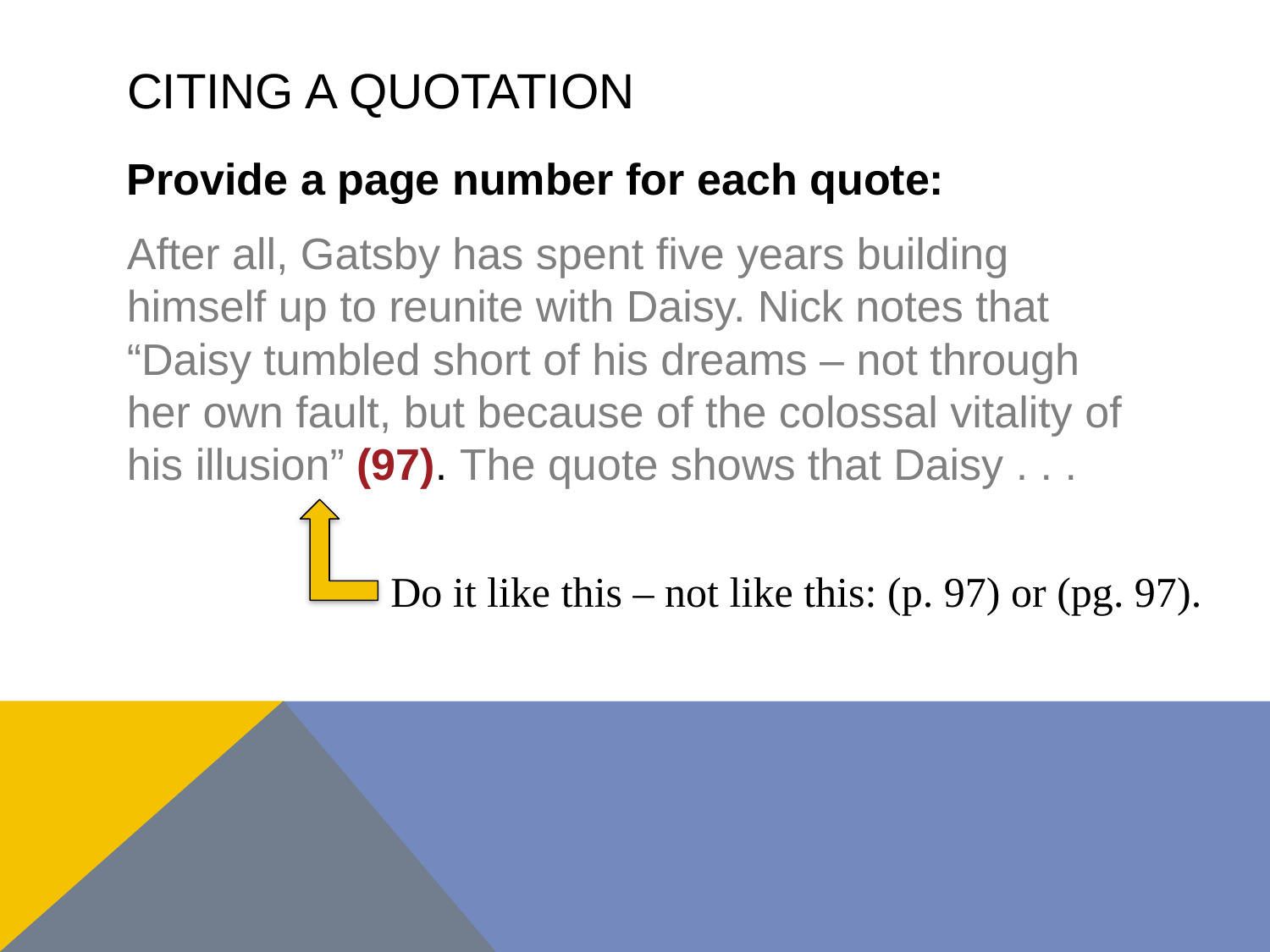

# Citing a Quotation
Provide a page number for each quote:

After all, Gatsby has spent five years building himself up to reunite with Daisy. Nick notes that “Daisy tumbled short of his dreams – not through her own fault, but because of the colossal vitality of his illusion” (97). The quote shows that Daisy . . .

Do it like this – not like this: (p. 97) or (pg. 97).